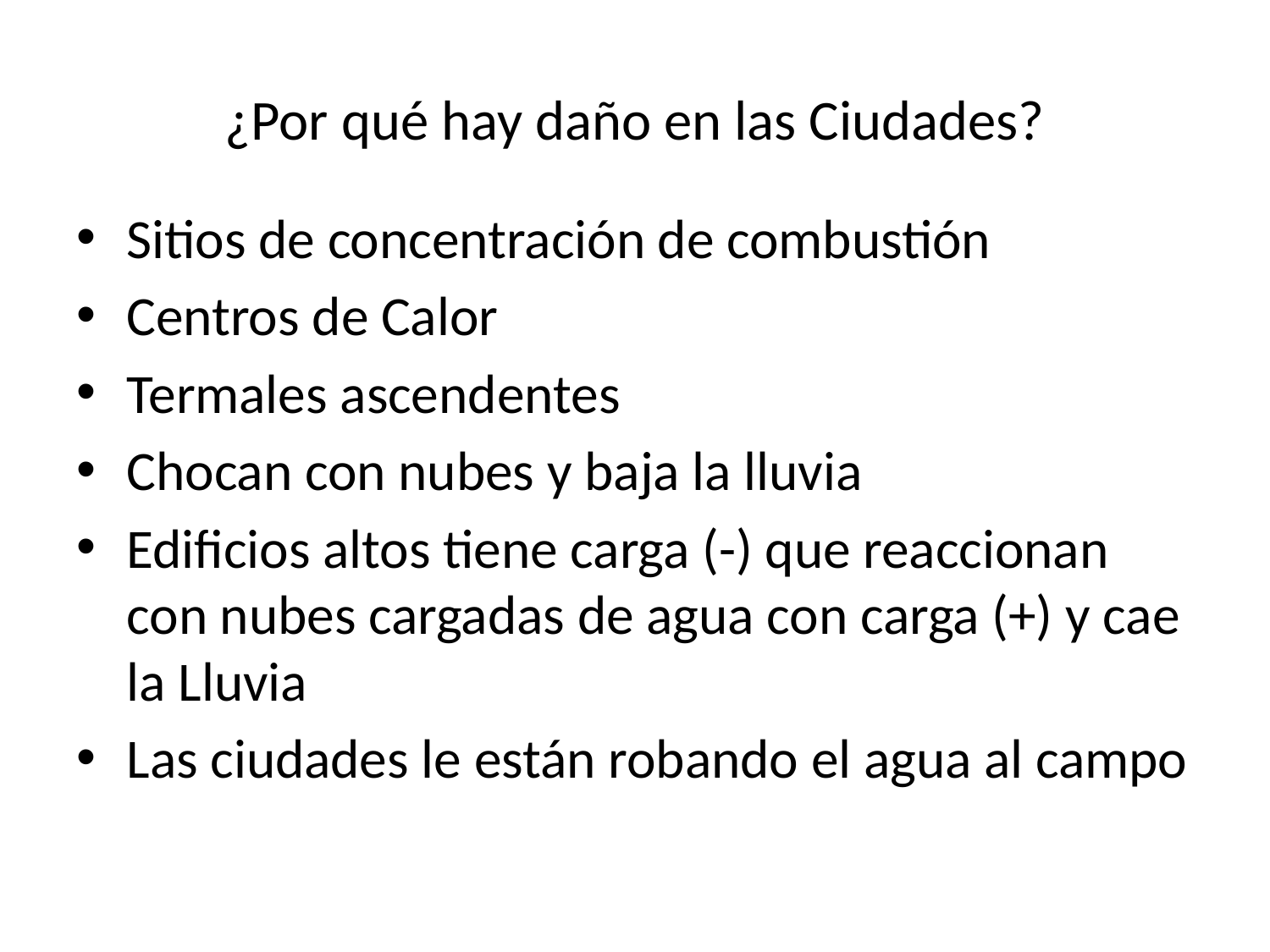

# ¿Por qué hay daño en las Ciudades?
Sitios de concentración de combustión
Centros de Calor
Termales ascendentes
Chocan con nubes y baja la lluvia
Edificios altos tiene carga (-) que reaccionan con nubes cargadas de agua con carga (+) y cae la Lluvia
Las ciudades le están robando el agua al campo